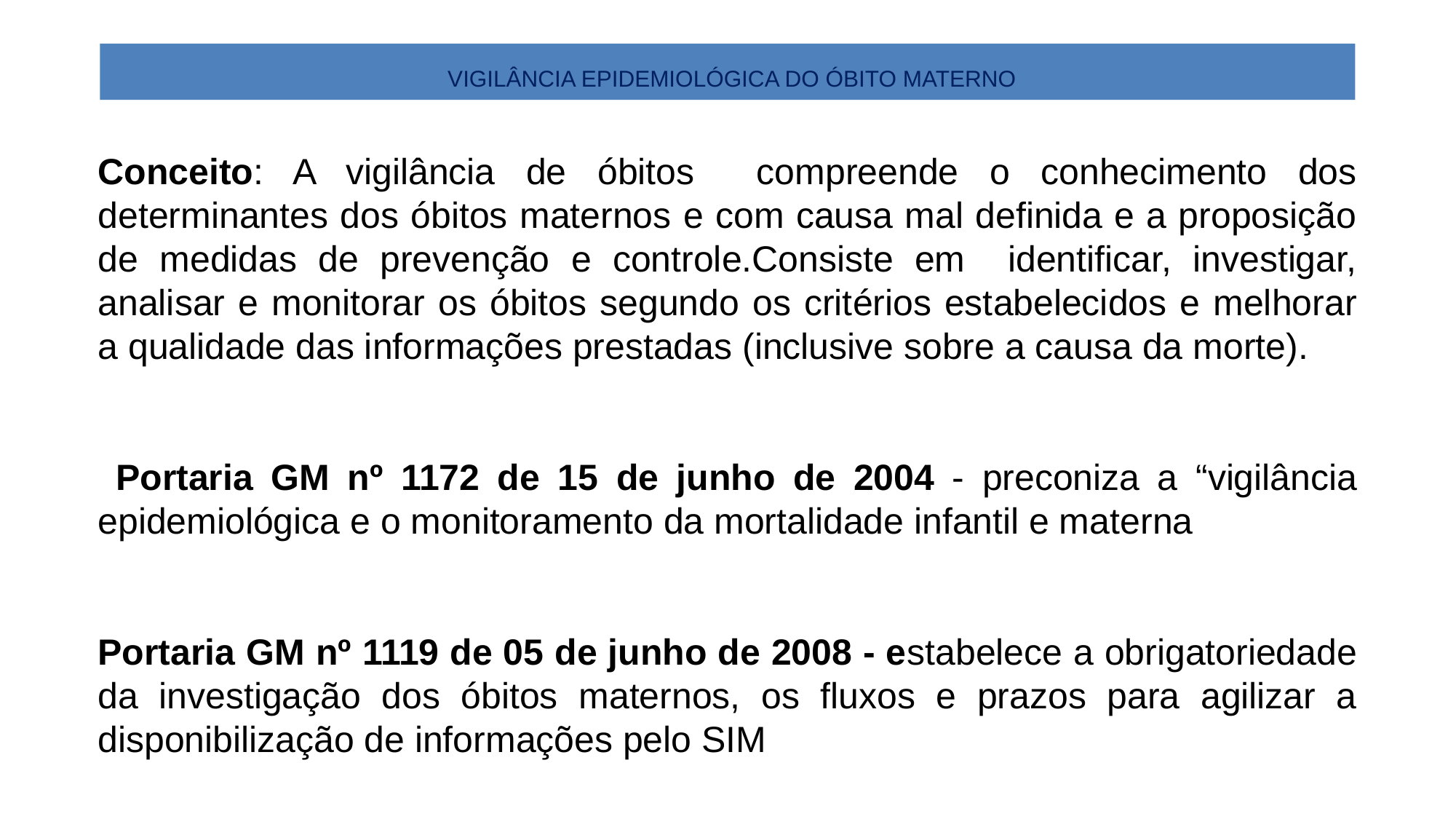

# VIGILÂNCIA EPIDEMIOLÓGICA DO ÓBITO MATERNO
Conceito: A vigilância de óbitos  compreende o conhecimento dos determinantes dos óbitos maternos e com causa mal definida e a proposição de medidas de prevenção e controle.Consiste em  identificar, investigar, analisar e monitorar os óbitos segundo os critérios estabelecidos e melhorar a qualidade das informações prestadas (inclusive sobre a causa da morte).

 Portaria GM nº 1172 de 15 de junho de 2004 - preconiza a “vigilância epidemiológica e o monitoramento da mortalidade infantil e materna

Portaria GM nº 1119 de 05 de junho de 2008 - estabelece a obrigatoriedade da investigação dos óbitos maternos, os fluxos e prazos para agilizar a disponibilização de informações pelo SIM